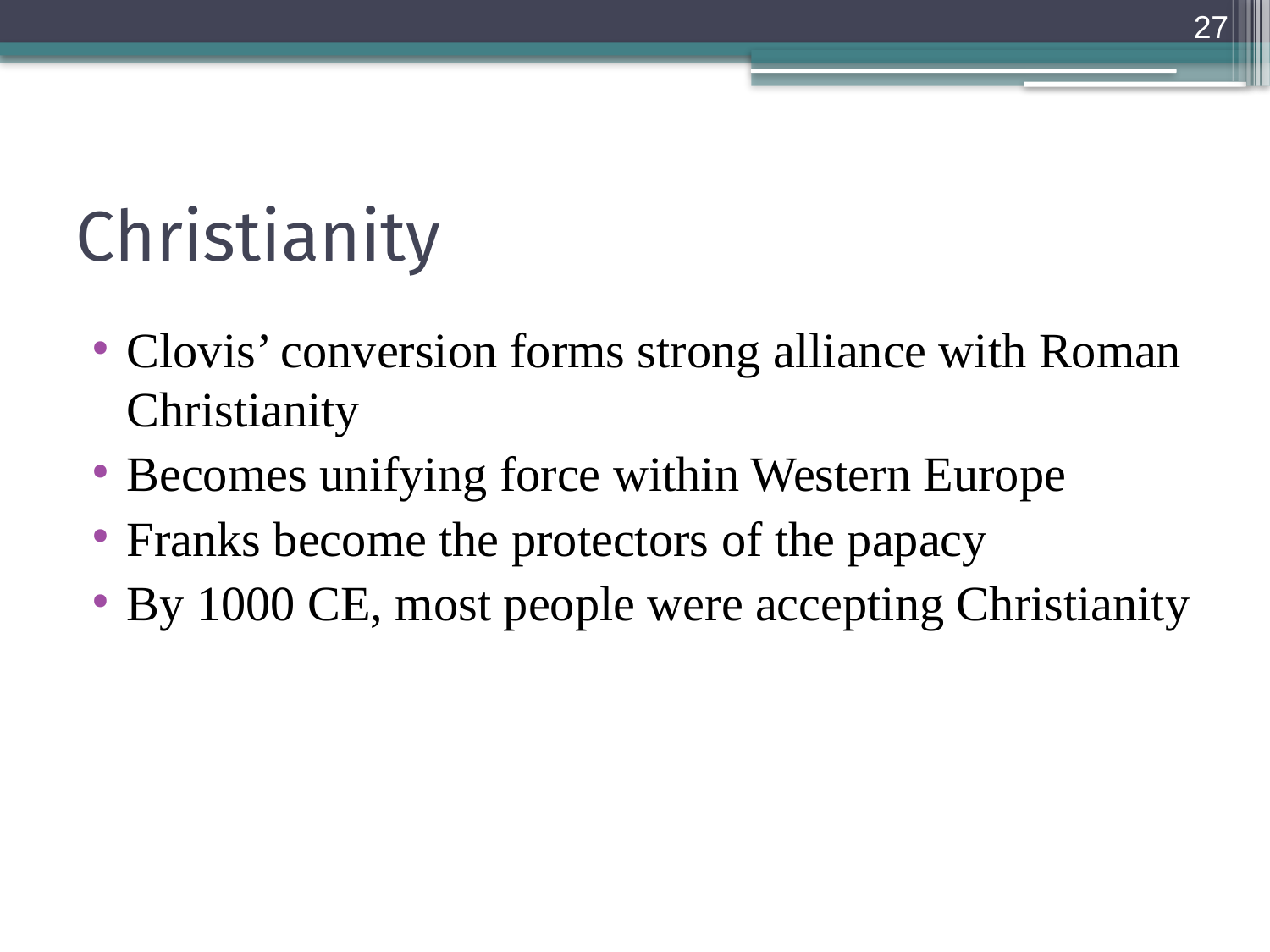

27
# Christianity
Clovis’ conversion forms strong alliance with Roman Christianity
Becomes unifying force within Western Europe
Franks become the protectors of the papacy
By 1000 CE, most people were accepting Christianity